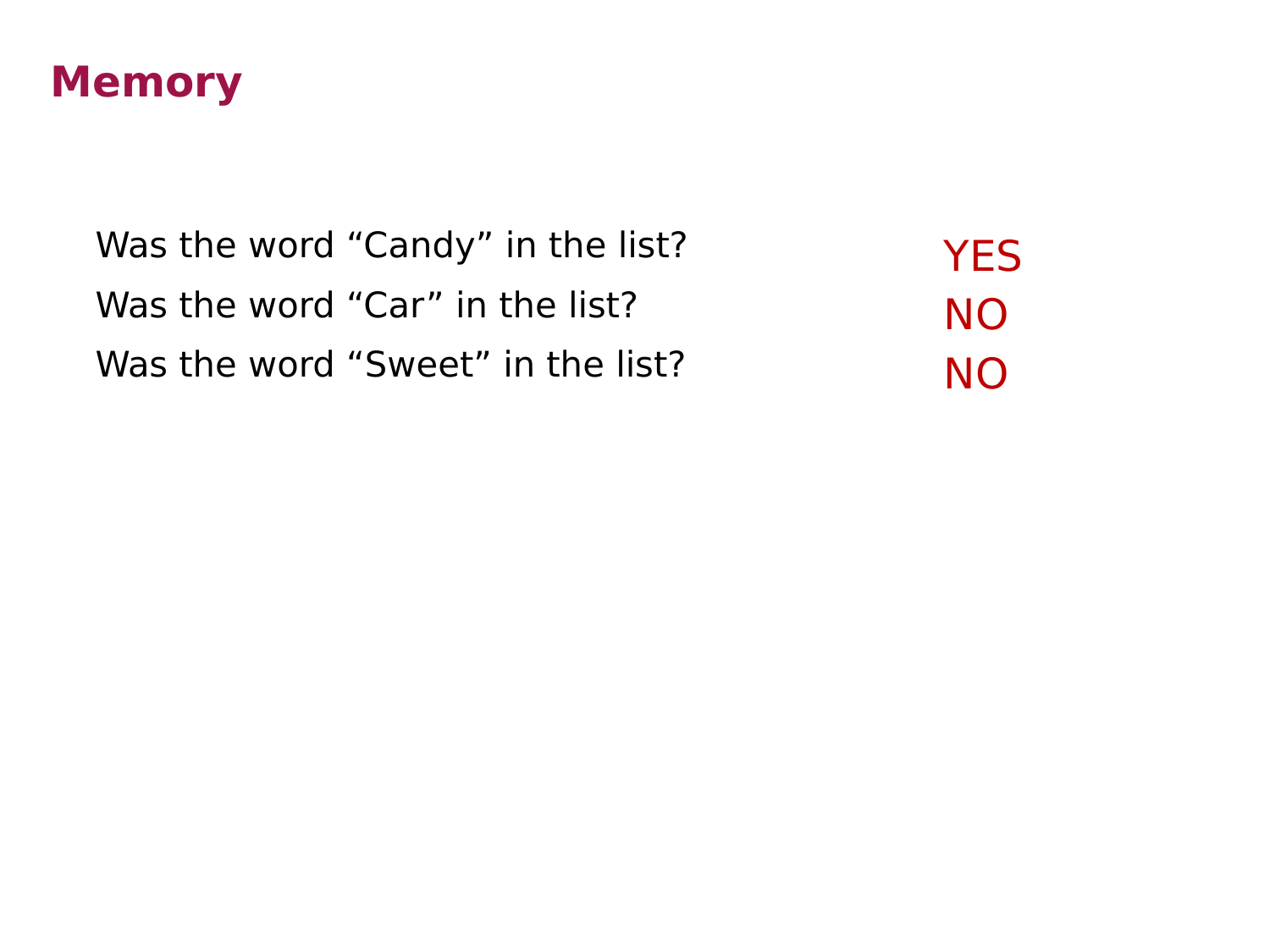

# Memory
Was the word “Candy” in the list?
Was the word “Car” in the list?
Was the word “Sweet” in the list?
YES
NO
NO